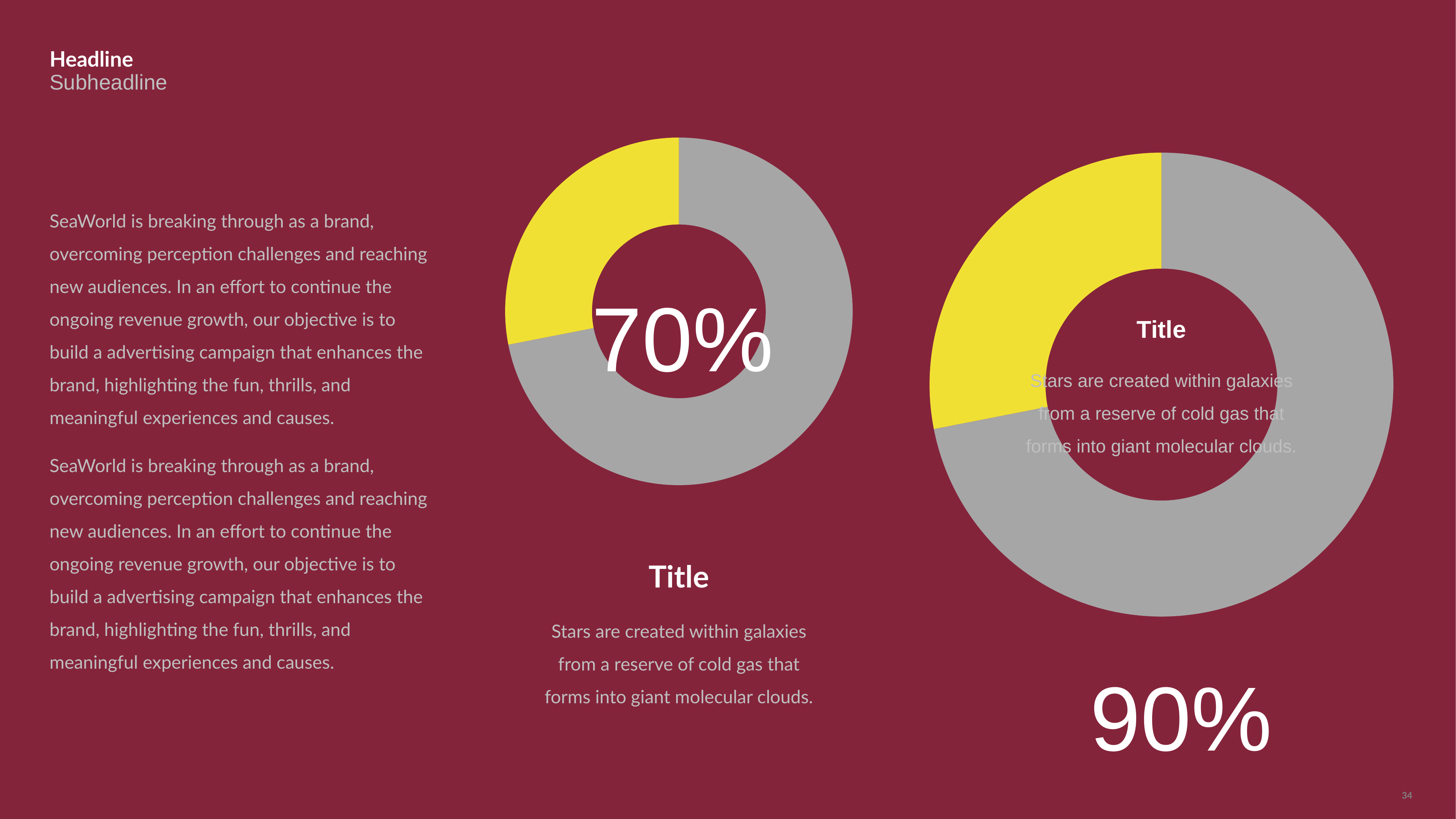

# Headline Subheadline

### Chart

| Category | Sales |
|---|---|
| 1st Qtr | 8.2 |
| 2nd Qtr | 3.2 |

### Chart

| Category | Sales |
|---|---|
| 1st Qtr | 8.2 |
| 2nd Qtr | 3.2 |
SeaWorld is breaking through as a brand, overcoming perception challenges and reaching new audiences. In an effort to continue the ongoing revenue growth, our objective is to build a advertising campaign that enhances the brand, highlighting the fun, thrills, and meaningful experiences and causes.
SeaWorld is breaking through as a brand, overcoming perception challenges and reaching new audiences. In an effort to continue the ongoing revenue growth, our objective is to build a advertising campaign that enhances the brand, highlighting the fun, thrills, and meaningful experiences and causes.
70%
Title
Stars are created within galaxies from a reserve of cold gas that forms into giant molecular clouds.
Title
Stars are created within galaxies from a reserve of cold gas that forms into giant molecular clouds.
90%
34